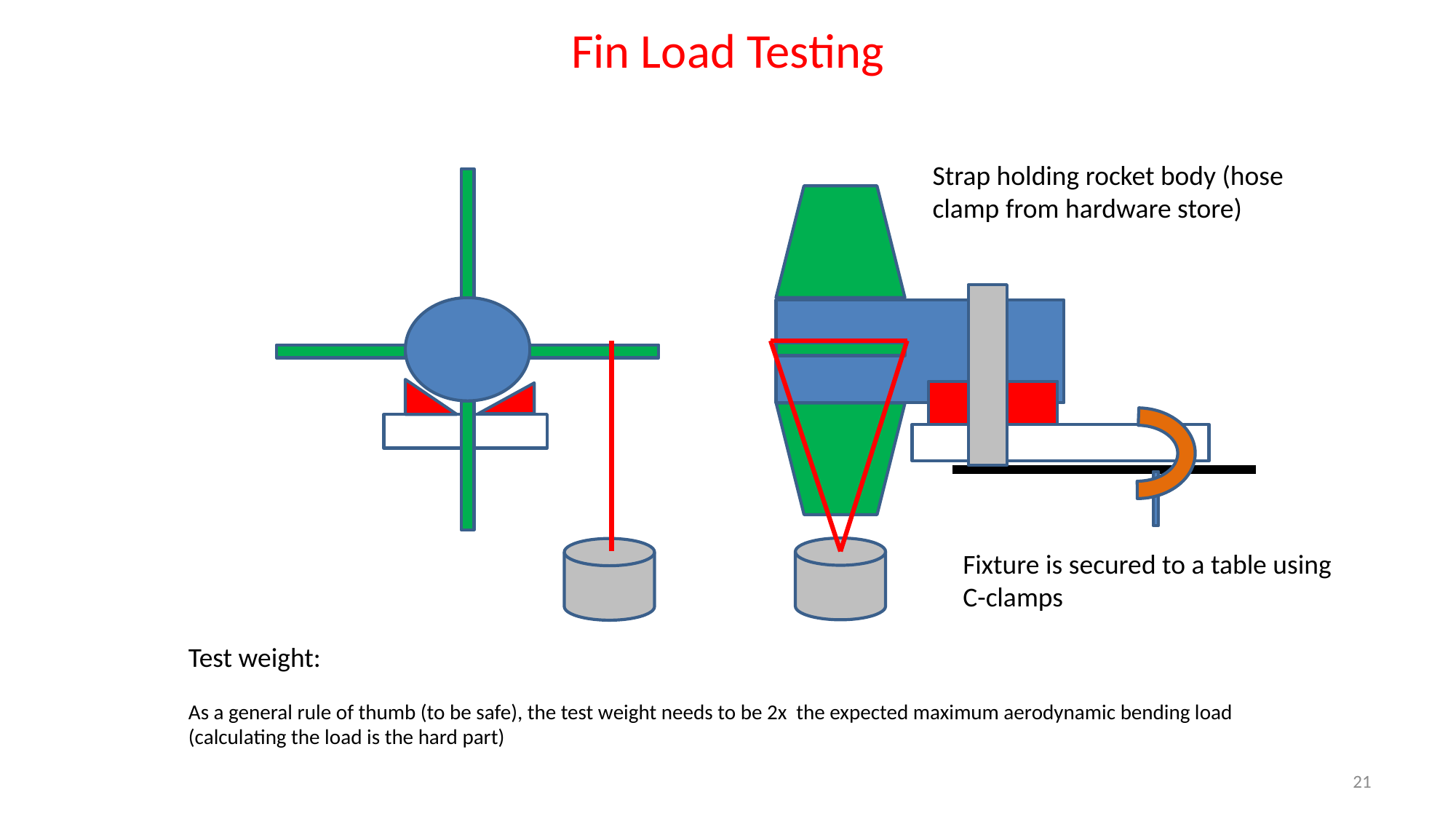

# Fin Load Testing
Strap holding rocket body (hose clamp from hardware store)

Fixture is secured to a table using C-clamps
Test weight:

As a general rule of thumb (to be safe), the test weight needs to be 2x  the expected maximum aerodynamic bending load  (calculating the load is the hard part)
21